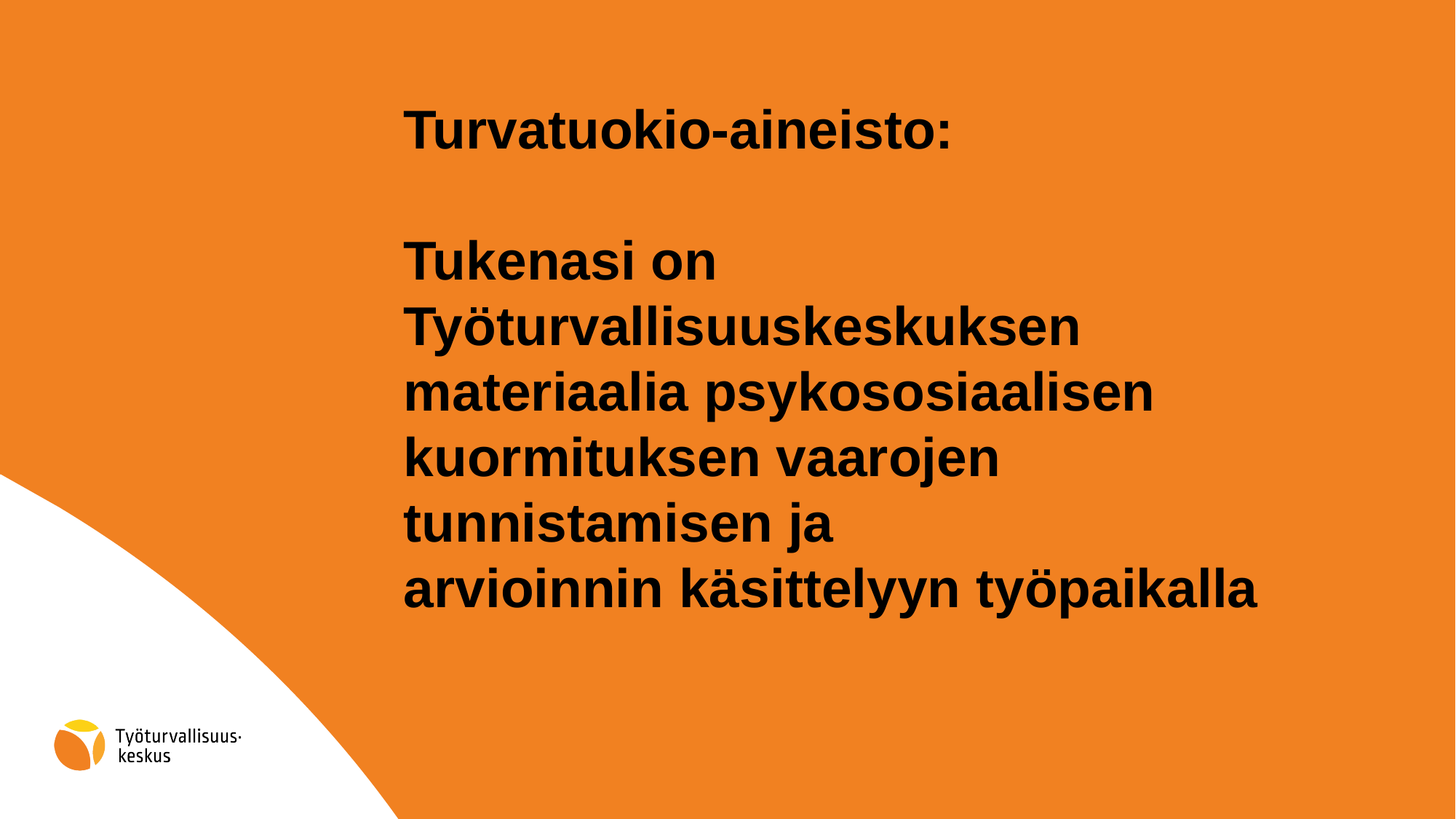

# Turvatuokio-aineisto: Tukenasi on Työturvallisuuskeskuksen materiaalia psykososiaalisen kuormituksen vaarojen tunnistamisen ja arvioinnin käsittelyyn työpaikalla